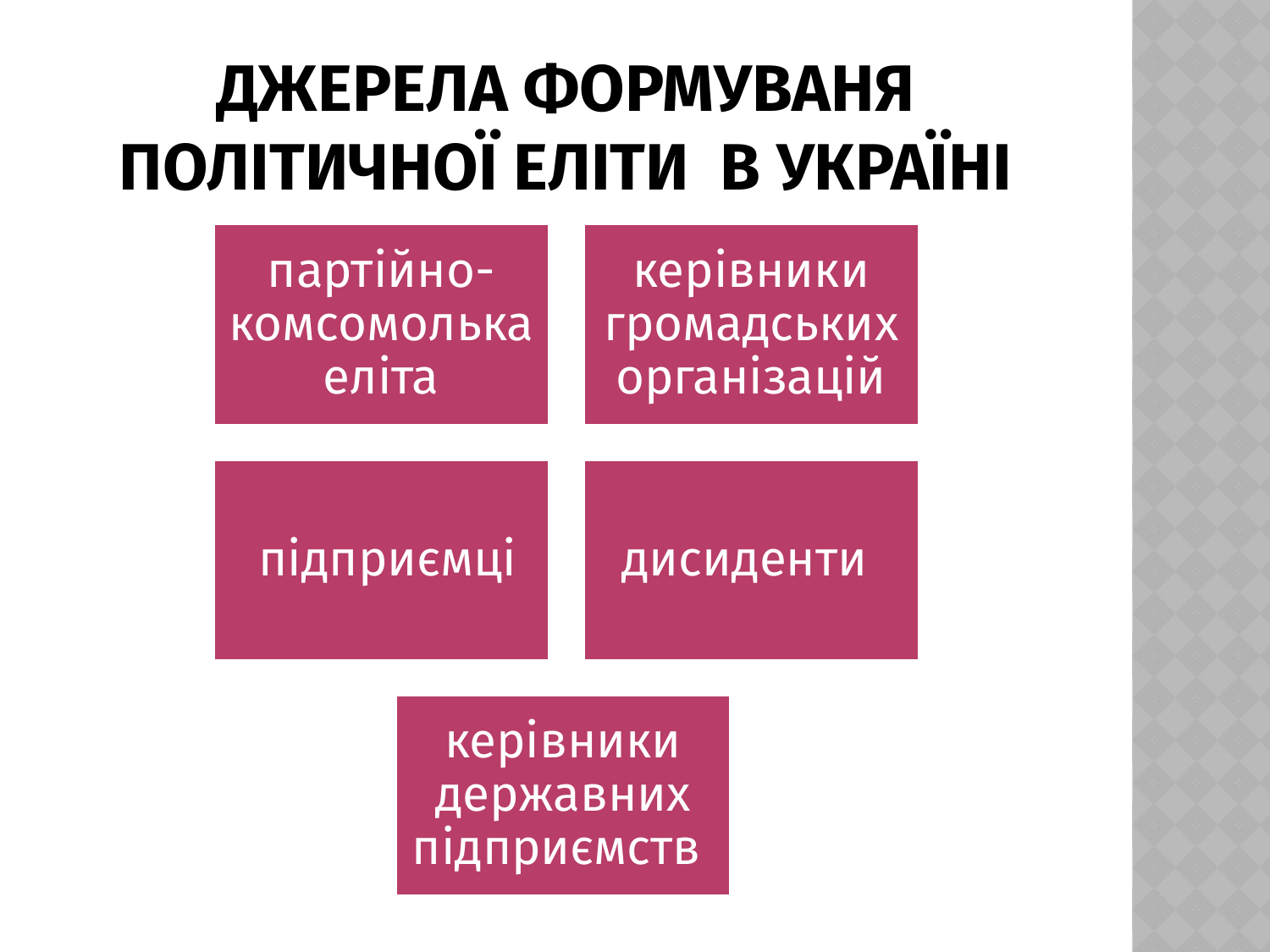

# Джерела формуваня Політичної еліти  в україні
партійно-комсомолька еліта
керівники громадських організацій
 підприємці
дисиденти
керівники державних підприємств